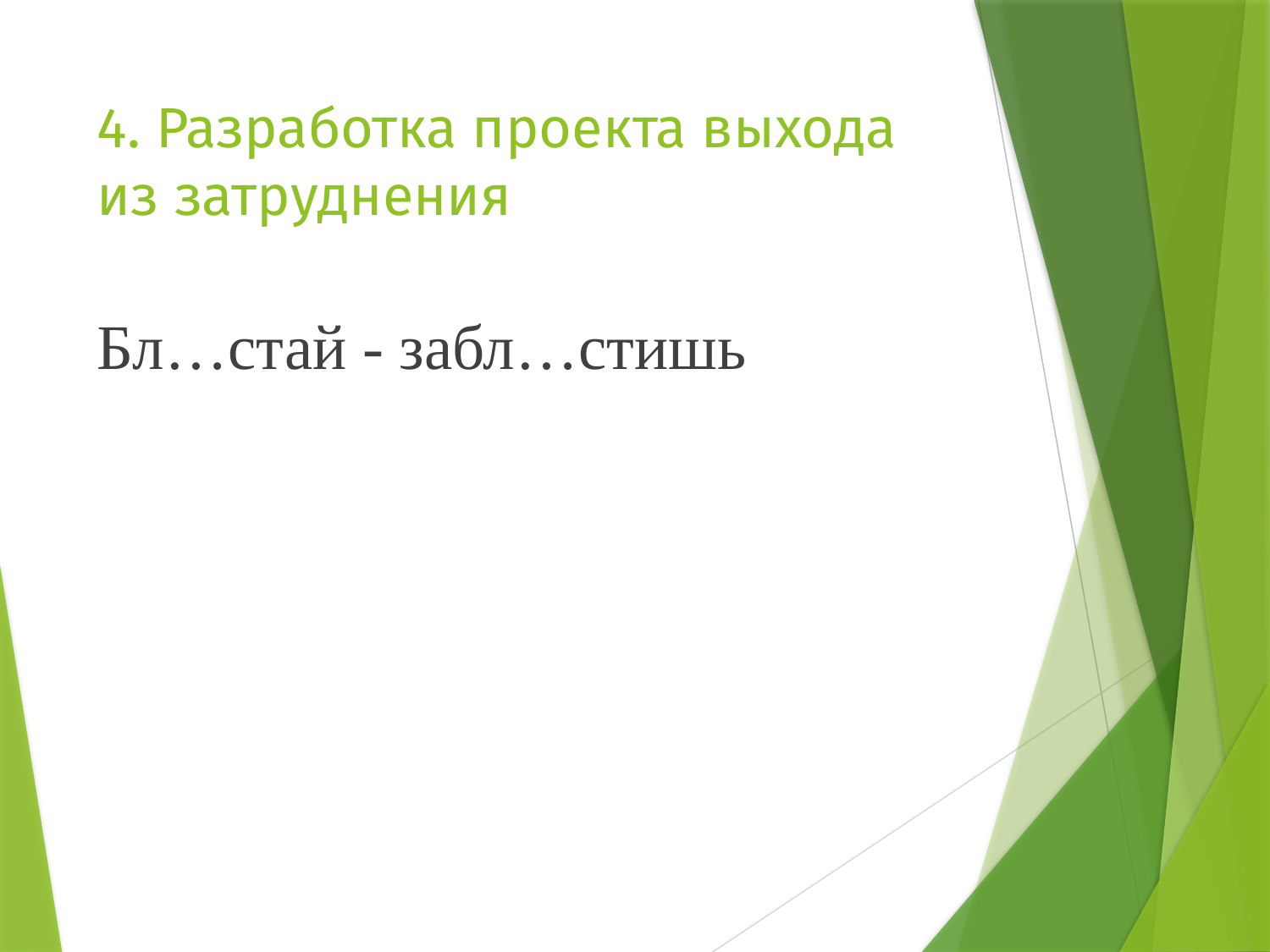

# 4. Разработка проекта выхода из затруднения
Бл…стай - забл…стишь